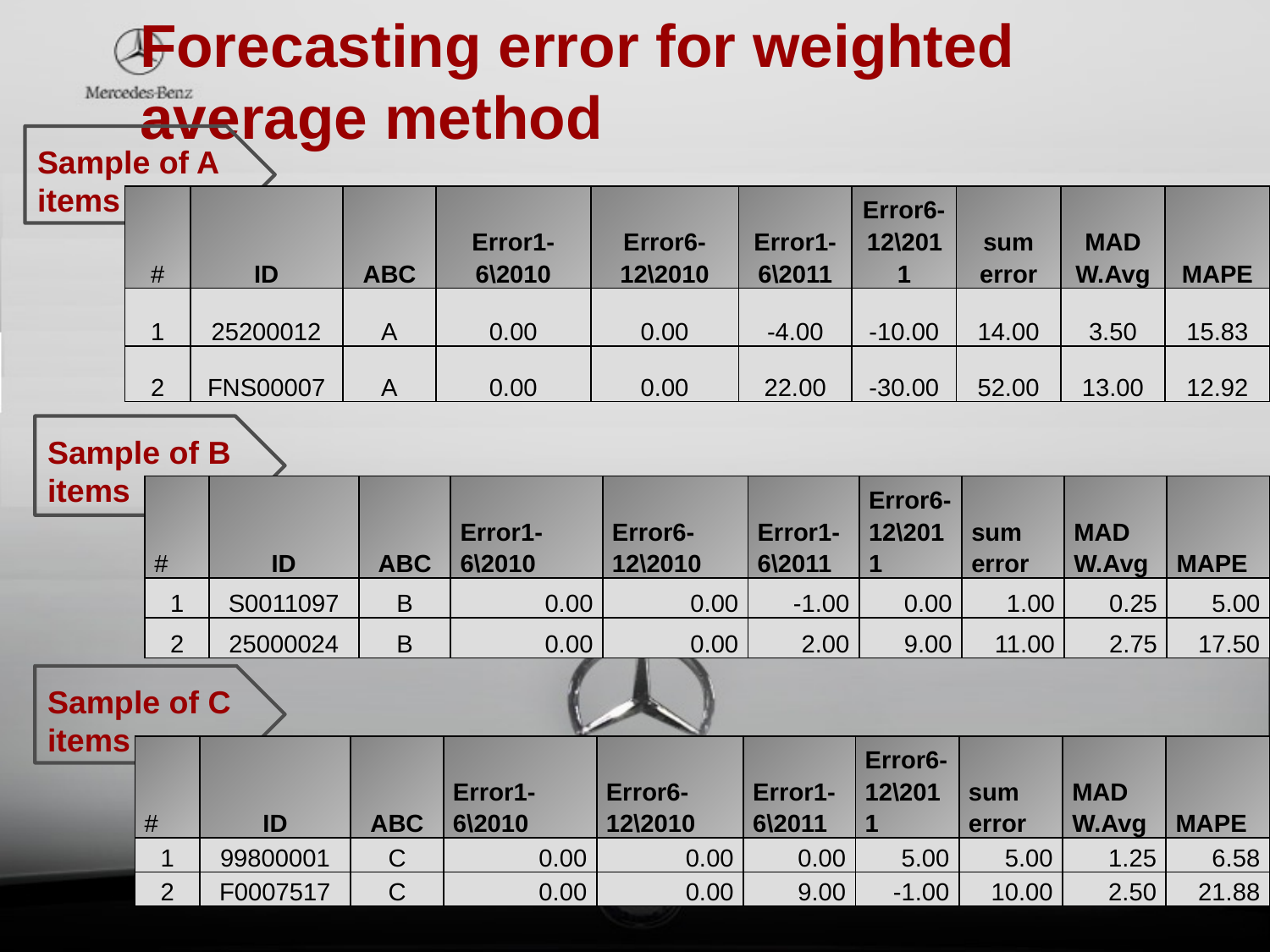

# Forecasting error for weighted average method

Sample of A items
| # | ID | ABC | Error1-6\2010 | Error6-12\2010 | Error1-6\2011 | Error6-12\2011 | sum error | MAD W.Avg | MAPE |
| --- | --- | --- | --- | --- | --- | --- | --- | --- | --- |
| 1 | 25200012 | A | 0.00 | 0.00 | -4.00 | -10.00 | 14.00 | 3.50 | 15.83 |
| 2 | FNS00007 | A | 0.00 | 0.00 | 22.00 | -30.00 | 52.00 | 13.00 | 12.92 |

Sample of B items
| # | ID | ABC | Error1-6\2010 | Error6-12\2010 | Error1-6\2011 | Error6-12\2011 | sum error | MAD W.Avg | MAPE |
| --- | --- | --- | --- | --- | --- | --- | --- | --- | --- |
| 1 | S0011097 | B | 0.00 | 0.00 | -1.00 | 0.00 | 1.00 | 0.25 | 5.00 |
| 2 | 25000024 | B | 0.00 | 0.00 | 2.00 | 9.00 | 11.00 | 2.75 | 17.50 |

Sample of C items
| # | ID | ABC | Error1-6\2010 | Error6-12\2010 | Error1-6\2011 | Error6-12\2011 | sum error | MAD W.Avg | MAPE |
| --- | --- | --- | --- | --- | --- | --- | --- | --- | --- |
| 1 | 99800001 | C | 0.00 | 0.00 | 0.00 | 5.00 | 5.00 | 1.25 | 6.58 |
| 2 | F0007517 | C | 0.00 | 0.00 | 9.00 | -1.00 | 10.00 | 2.50 | 21.88 |